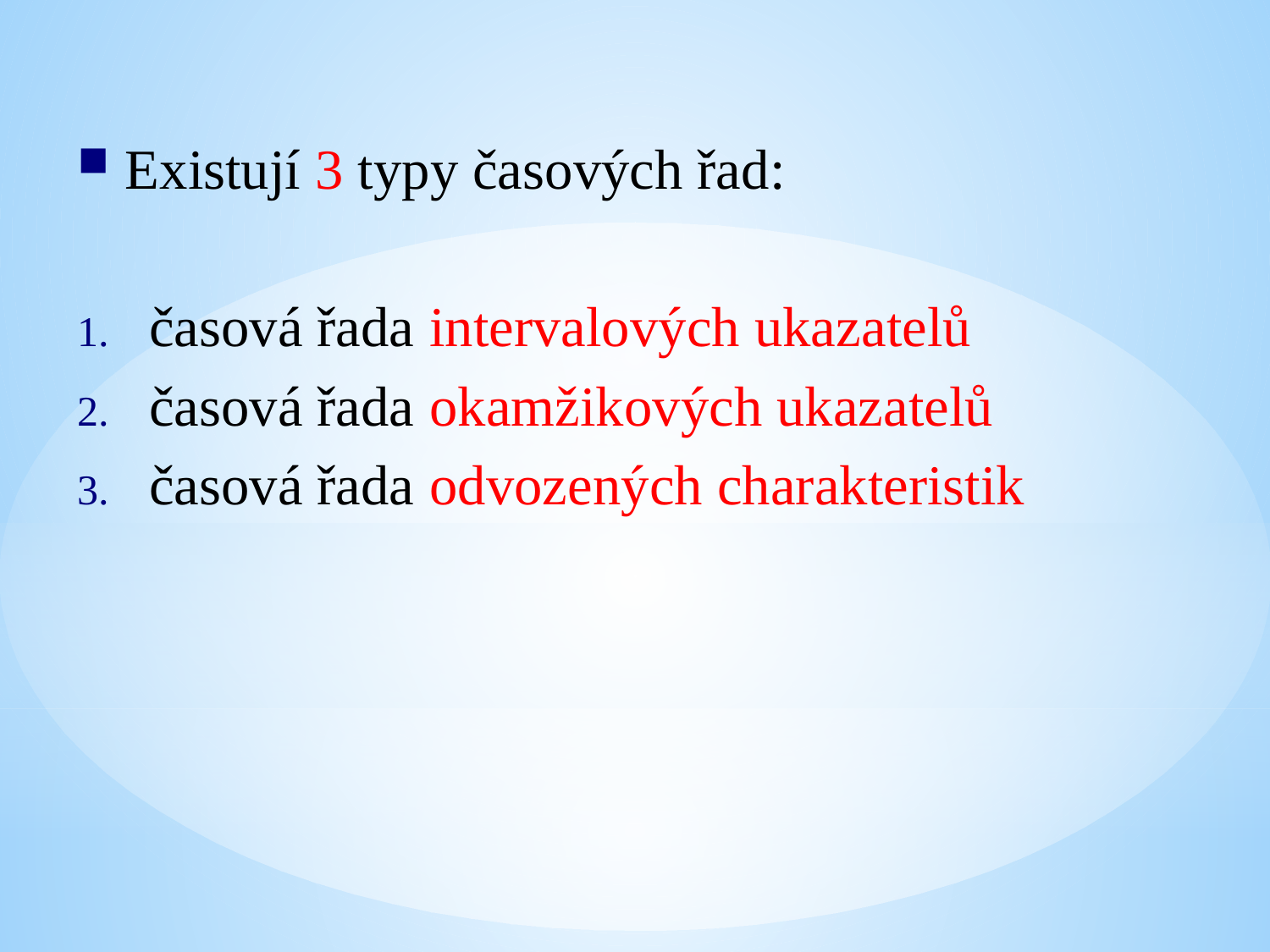

Existují 3 typy časových řad:

časová řada intervalových ukazatelů
časová řada okamžikových ukazatelů
časová řada odvozených charakteristik